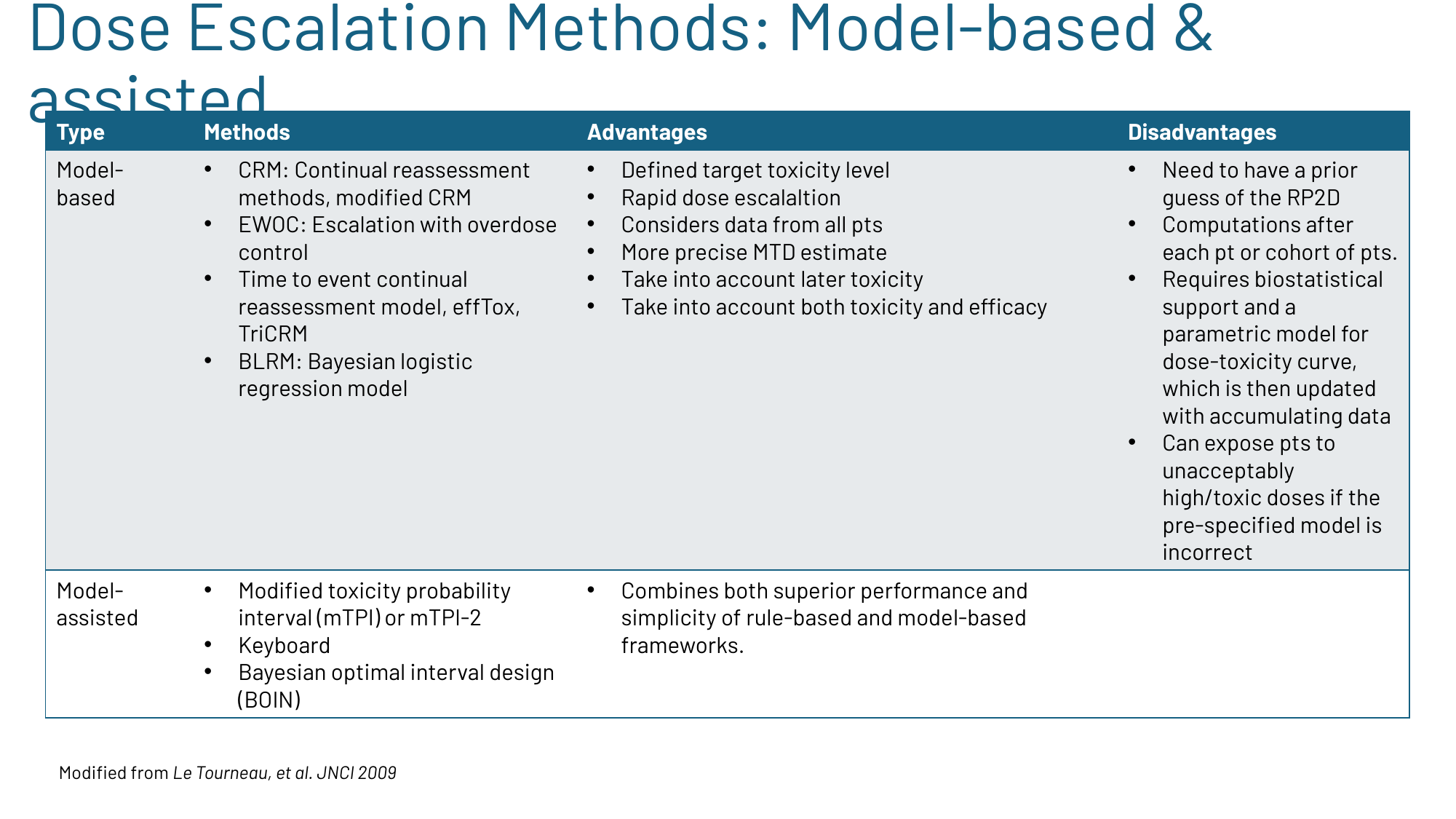

# Dose Escalation Methods: Model-based & assisted
| Type | Methods | Advantages | Disadvantages |
| --- | --- | --- | --- |
| Model-based | CRM: Continual reassessment methods, modified CRM EWOC: Escalation with overdose control Time to event continual reassessment model, effTox, TriCRM BLRM: Bayesian logistic regression model | Defined target toxicity level Rapid dose escalaltion Considers data from all pts More precise MTD estimate Take into account later toxicity Take into account both toxicity and efficacy | Need to have a prior guess of the RP2D Computations after each pt or cohort of pts. Requires biostatistical support and a parametric model for dose-toxicity curve, which is then updated with accumulating data Can expose pts to unacceptably high/toxic doses if the pre-specified model is incorrect |
| Model-assisted | Modified toxicity probability interval (mTPI) or mTPI-2 Keyboard Bayesian optimal interval design (BOIN) | Combines both superior performance and simplicity of rule-based and model-based frameworks. |  |
Modified from Le Tourneau, et al. JNCI 2009